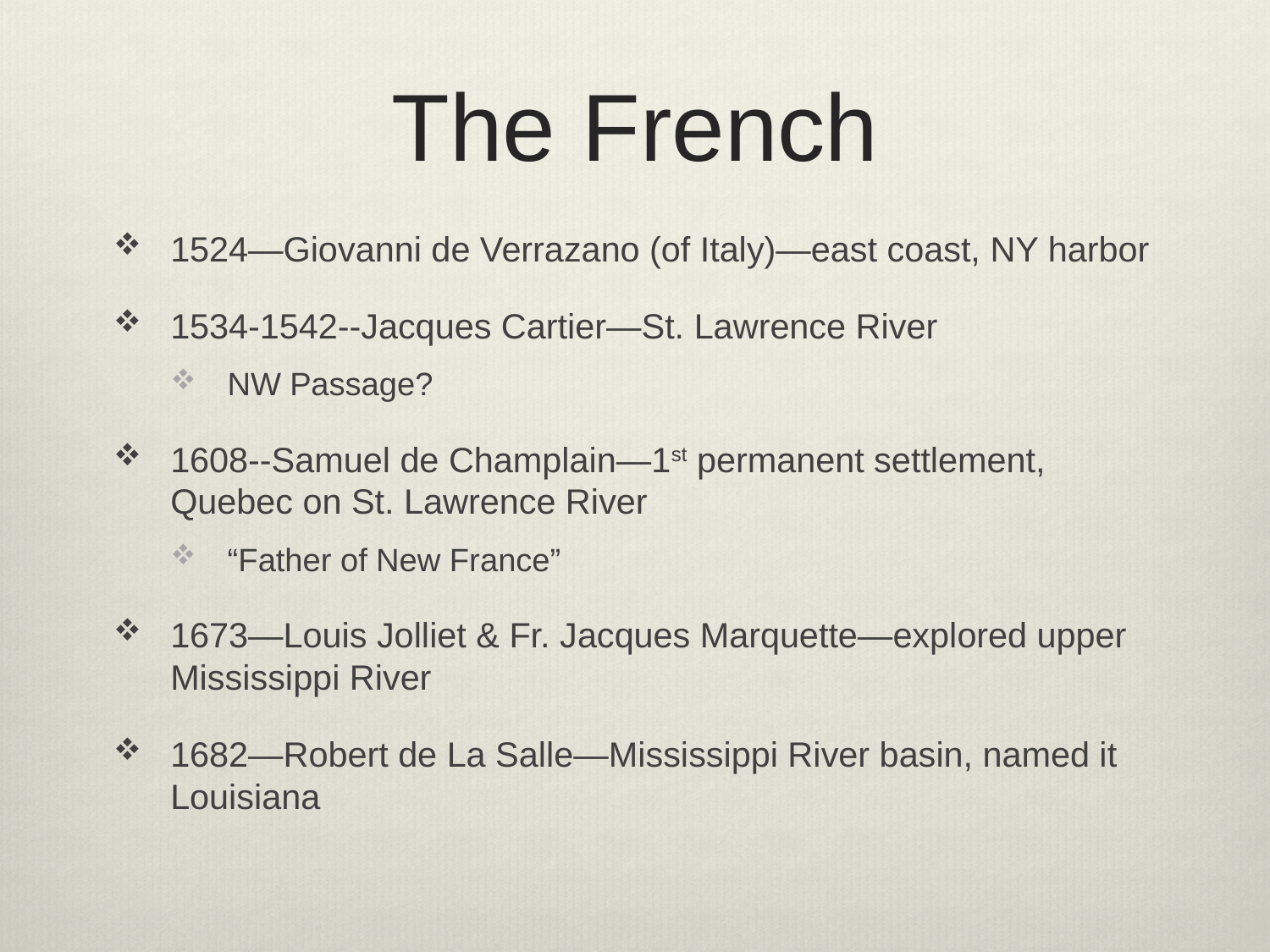

# The French
1524—Giovanni de Verrazano (of Italy)—east coast, NY harbor
1534-1542--Jacques Cartier—St. Lawrence River
NW Passage?
1608--Samuel de Champlain—1st permanent settlement, Quebec on St. Lawrence River
“Father of New France”
1673—Louis Jolliet & Fr. Jacques Marquette—explored upper Mississippi River
1682—Robert de La Salle—Mississippi River basin, named it Louisiana